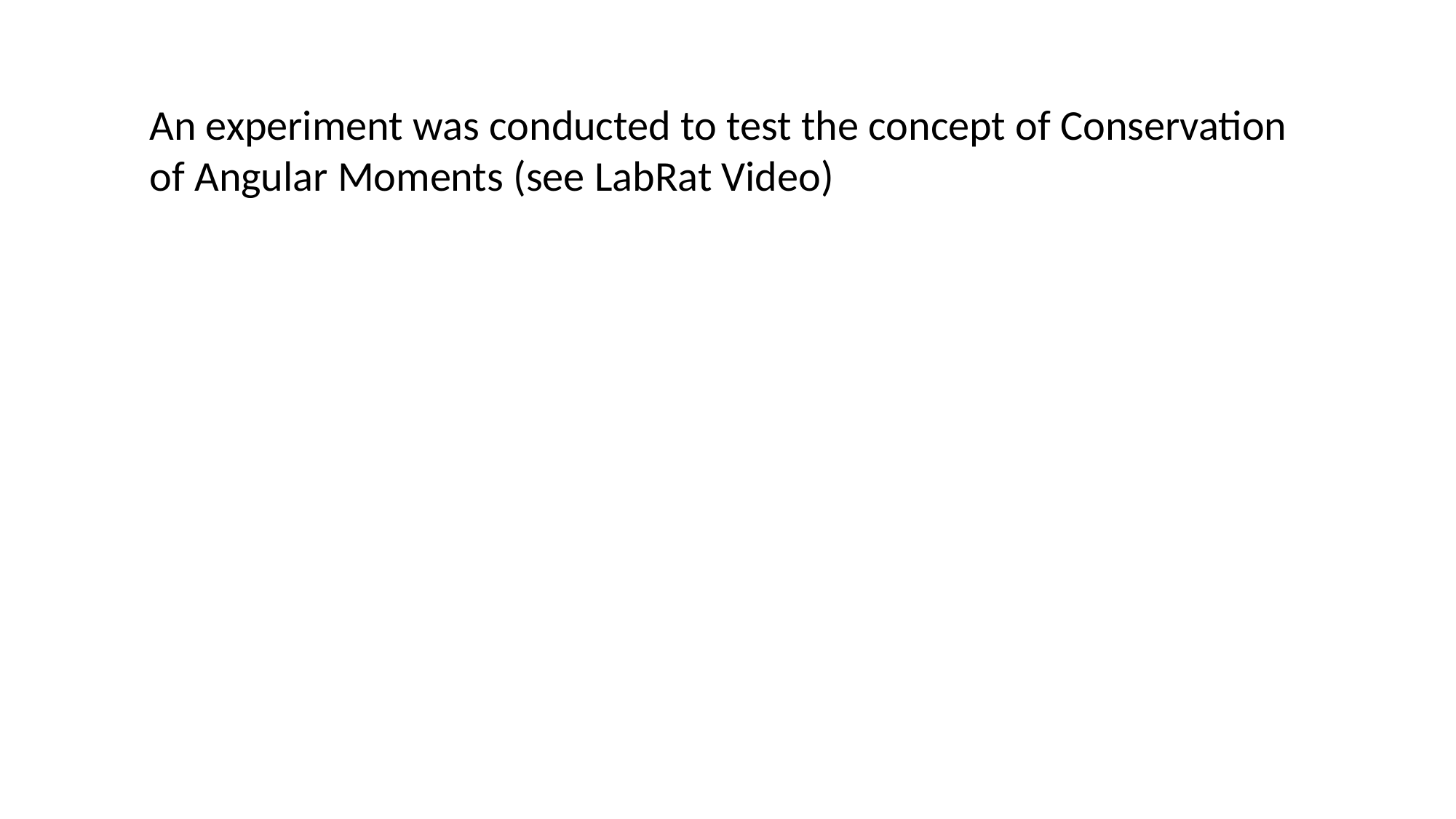

An experiment was conducted to test the concept of Conservation of Angular Moments (see LabRat Video)